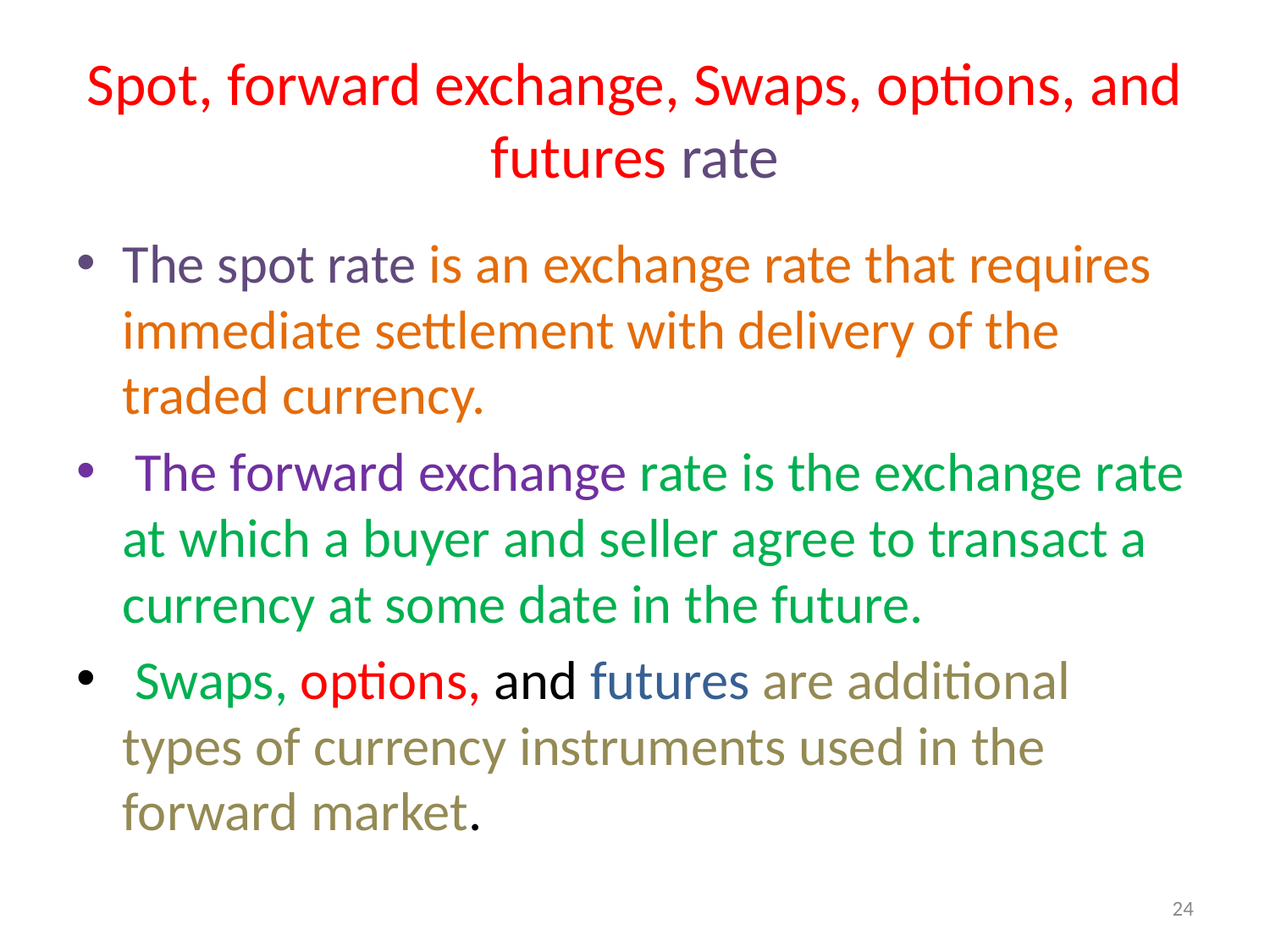

# Spot, forward exchange, Swaps, options, and futures rate
The spot rate is an exchange rate that requires immediate settlement with delivery of the traded currency.
 The forward exchange rate is the exchange rate at which a buyer and seller agree to transact a currency at some date in the future.
 Swaps, options, and futures are additional types of currency instruments used in the forward market.

24